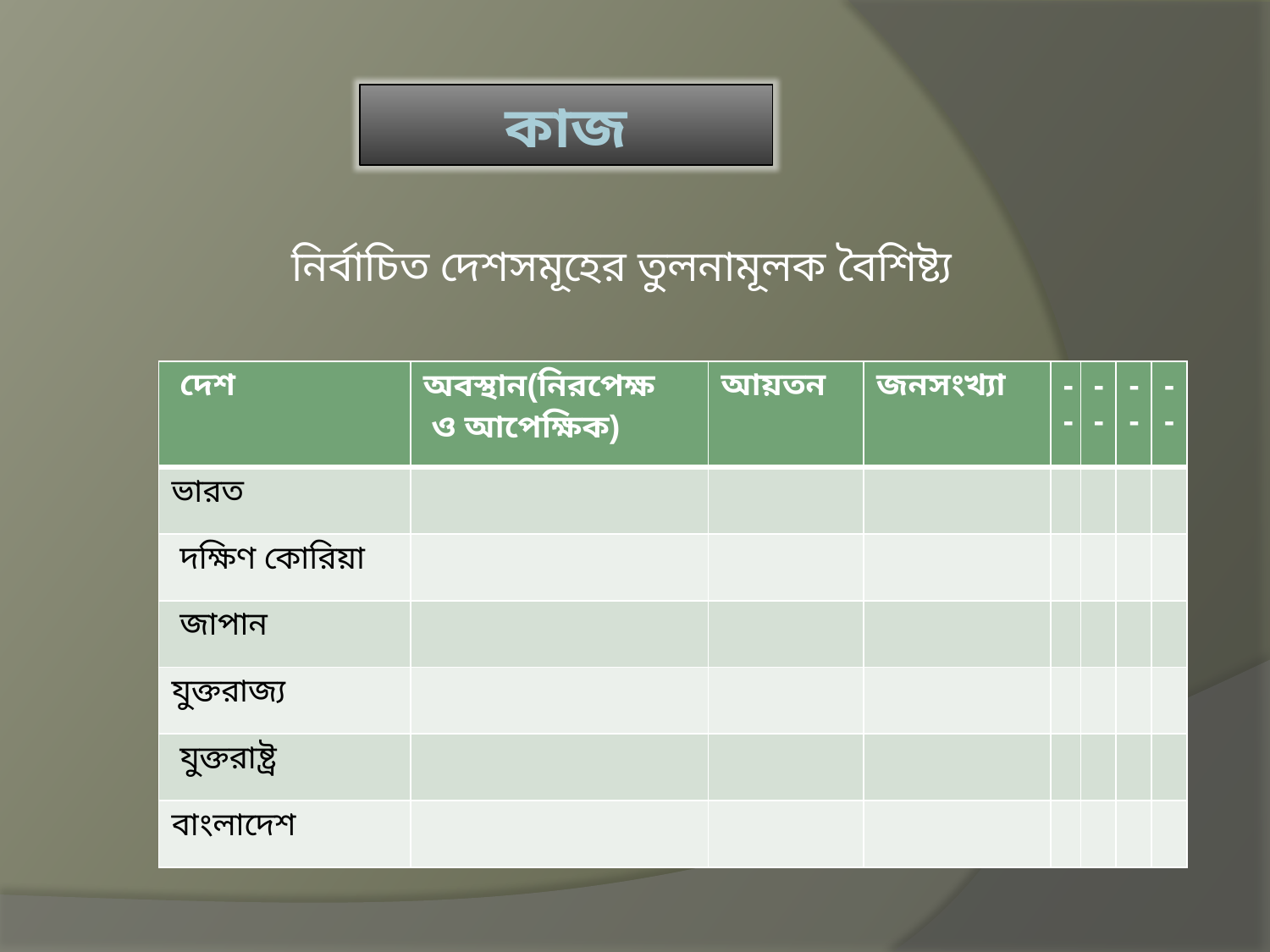

কাজ
         নির্বাচিত দেশসমূহের তুলনামূলক বৈশিষ্ট্য
| দেশ | অবস্থান(নিরপেক্ষ ও আপেক্ষিক) | আয়তন | জনসংখ্যা | -- | -- | -- | -- |
| --- | --- | --- | --- | --- | --- | --- | --- |
| ভারত |  |  |  |  |  |  |  |
| দক্ষিণ কোরিয়া |  |  |  |  |  |  |  |
| জাপান |  |  |  |  |  |  |  |
| যুক্তরাজ্য |  |  |  |  |  |  |  |
| যুক্তরাষ্ট্র |  |  |  |  |  |  |  |
| বাংলাদেশ |  |  |  |  |  |  |  |